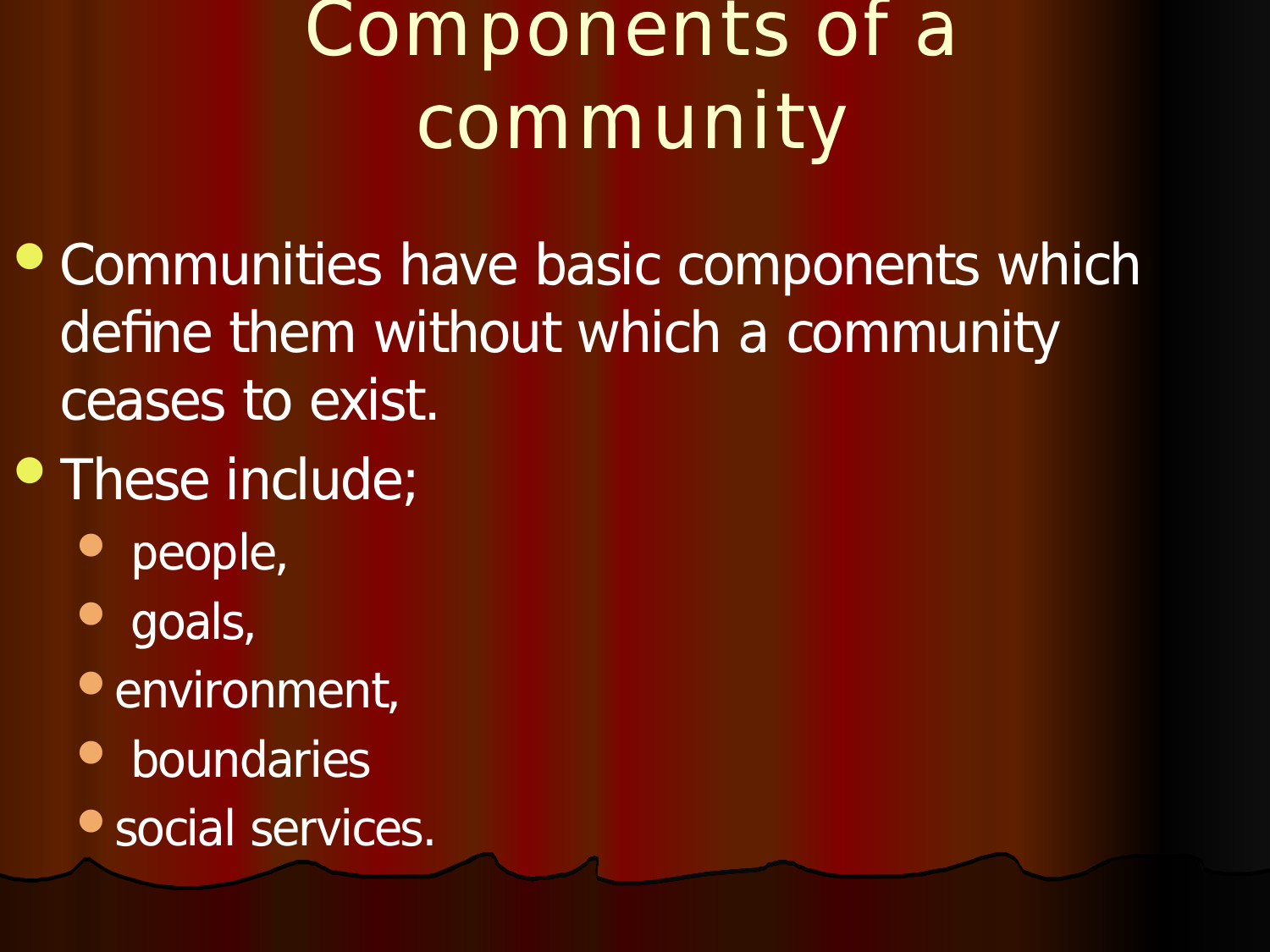

# Components of a community
Communities have basic components which define them without which a community ceases to exist.
These include;
 people,
 goals,
environment,
 boundaries
social services.